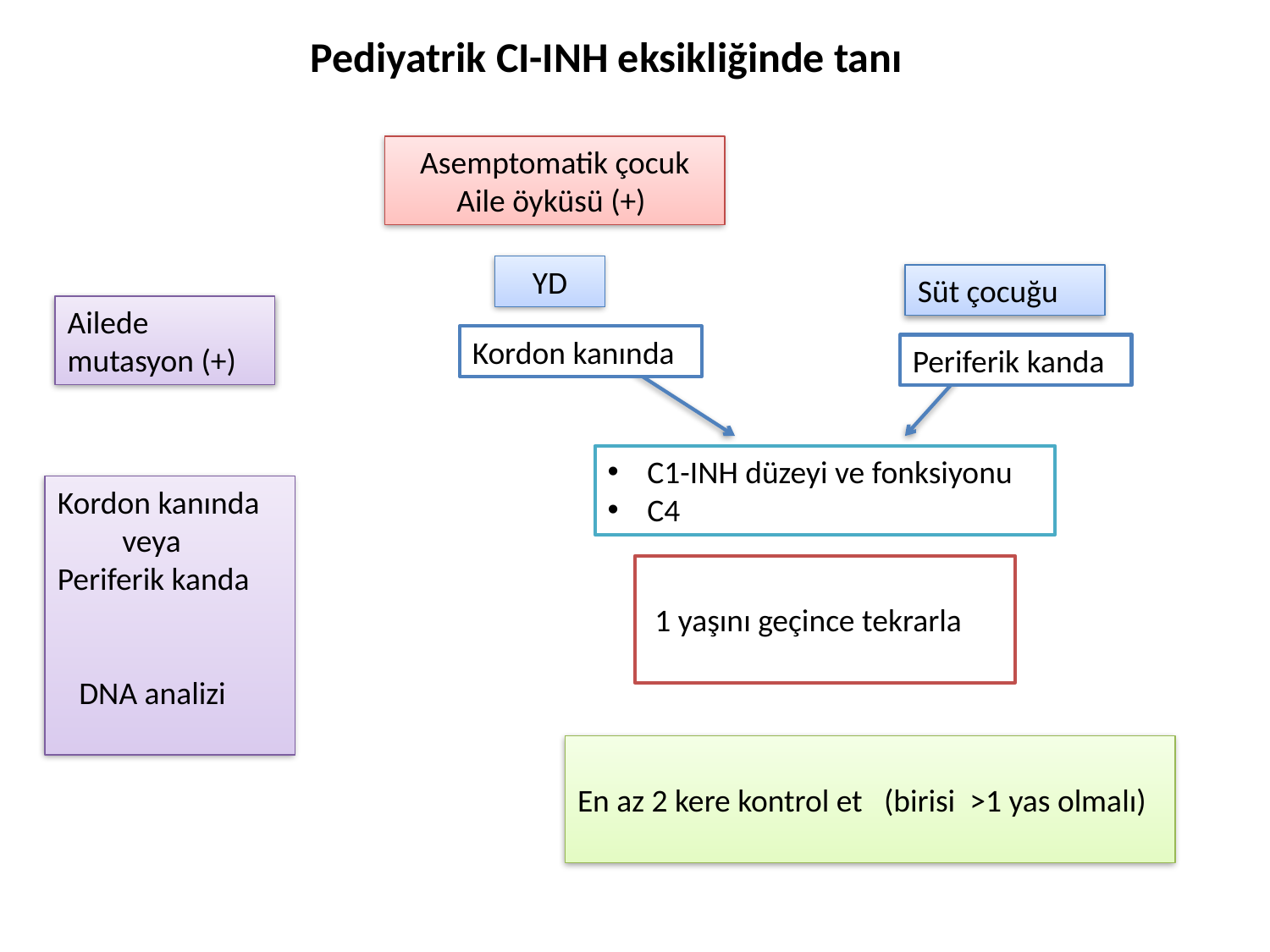

# Pediyatrik CI-INH eksikliğinde tanı
Asemptomatik çocuk
Aile öyküsü (+)
YD
Süt çocuğu
Ailede mutasyon (+)
Kordon kanında
Periferik kanda
C1-INH düzeyi ve fonksiyonu
C4
Kordon kanında
         veya
Periferik kanda

   DNA analizi

 1 yaşını geçince tekrarla

En az 2 kere kontrol et   (birisi  >1 yas olmalı)